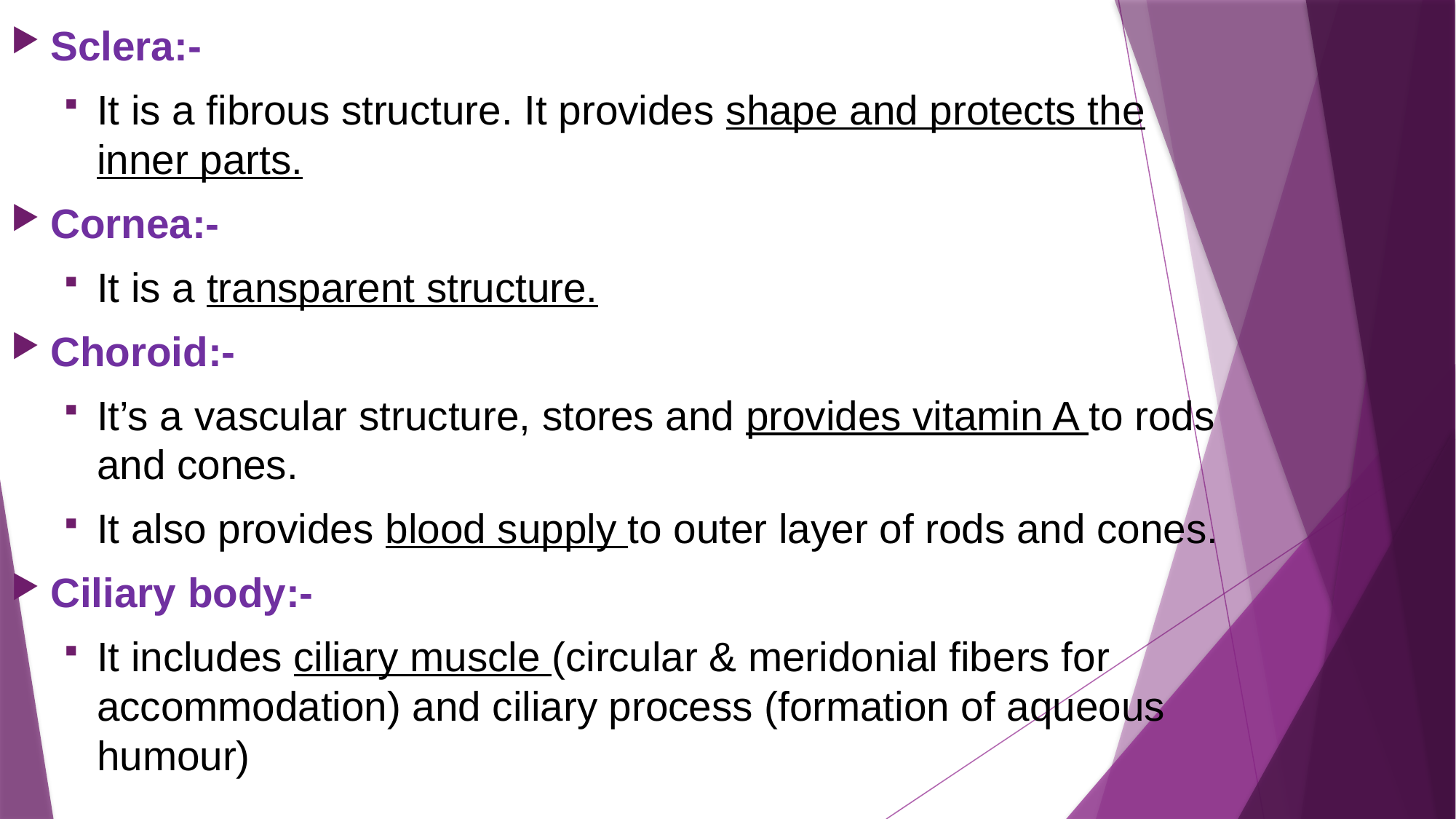

Sclera:-
It is a fibrous structure. It provides shape and protects the inner parts.
Cornea:-
It is a transparent structure.
Choroid:-
It’s a vascular structure, stores and provides vitamin A to rods and cones.
It also provides blood supply to outer layer of rods and cones.
Ciliary body:-
It includes ciliary muscle (circular & meridonial fibers for accommodation) and ciliary process (formation of aqueous humour)